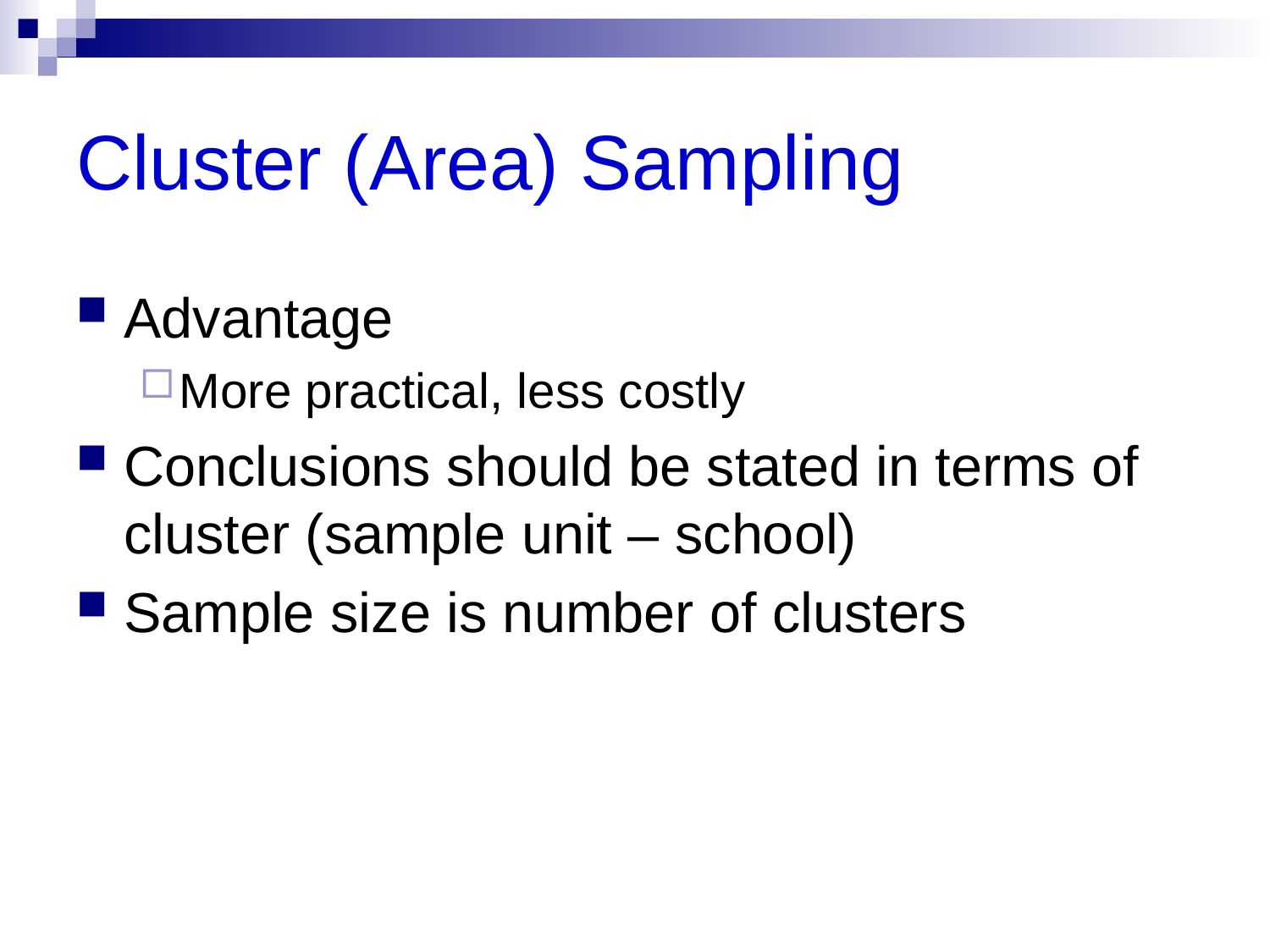

# Cluster (Area) Sampling
Advantage
More practical, less costly
Conclusions should be stated in terms of cluster (sample unit – school)
Sample size is number of clusters